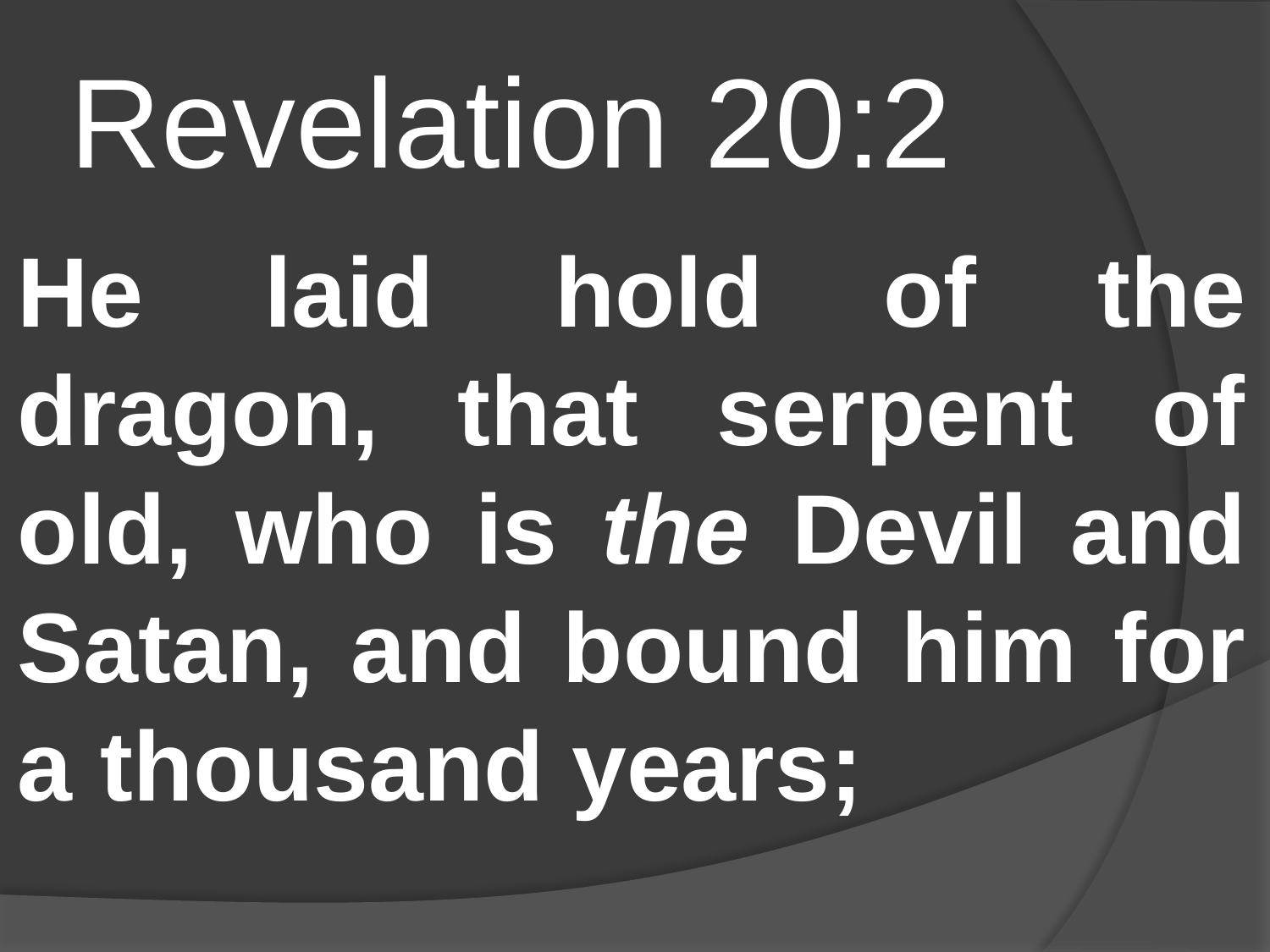

# Revelation 20:2
He laid hold of the dragon, that serpent of old, who is the Devil and Satan, and bound him for a thousand years;